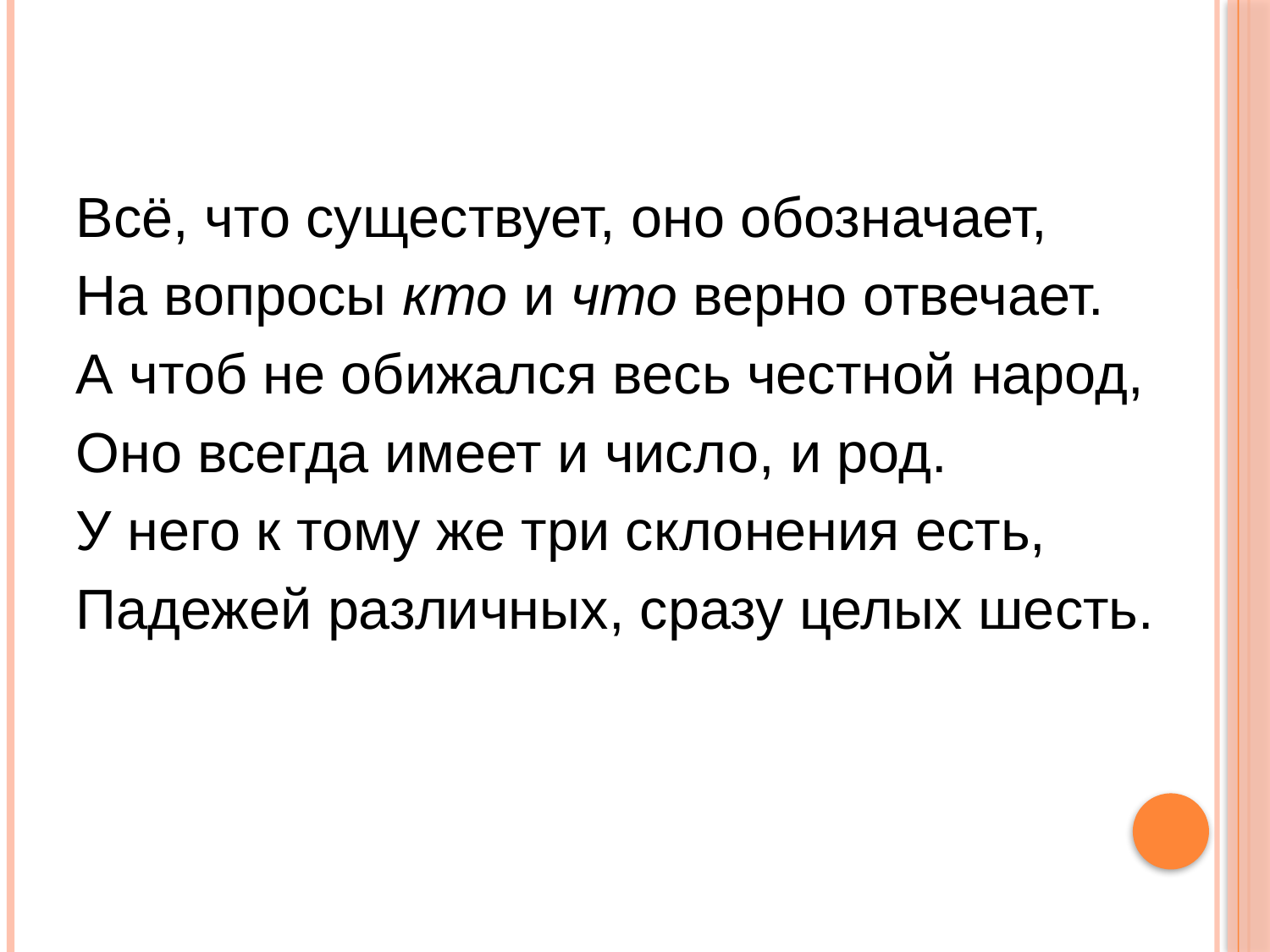

Всё, что существует, оно обозначает,
На вопросы кто и что верно отвечает.
А чтоб не обижался весь честной народ,
Оно всегда имеет и число, и род.
У него к тому же три склонения есть,
Падежей различных, сразу целых шесть.